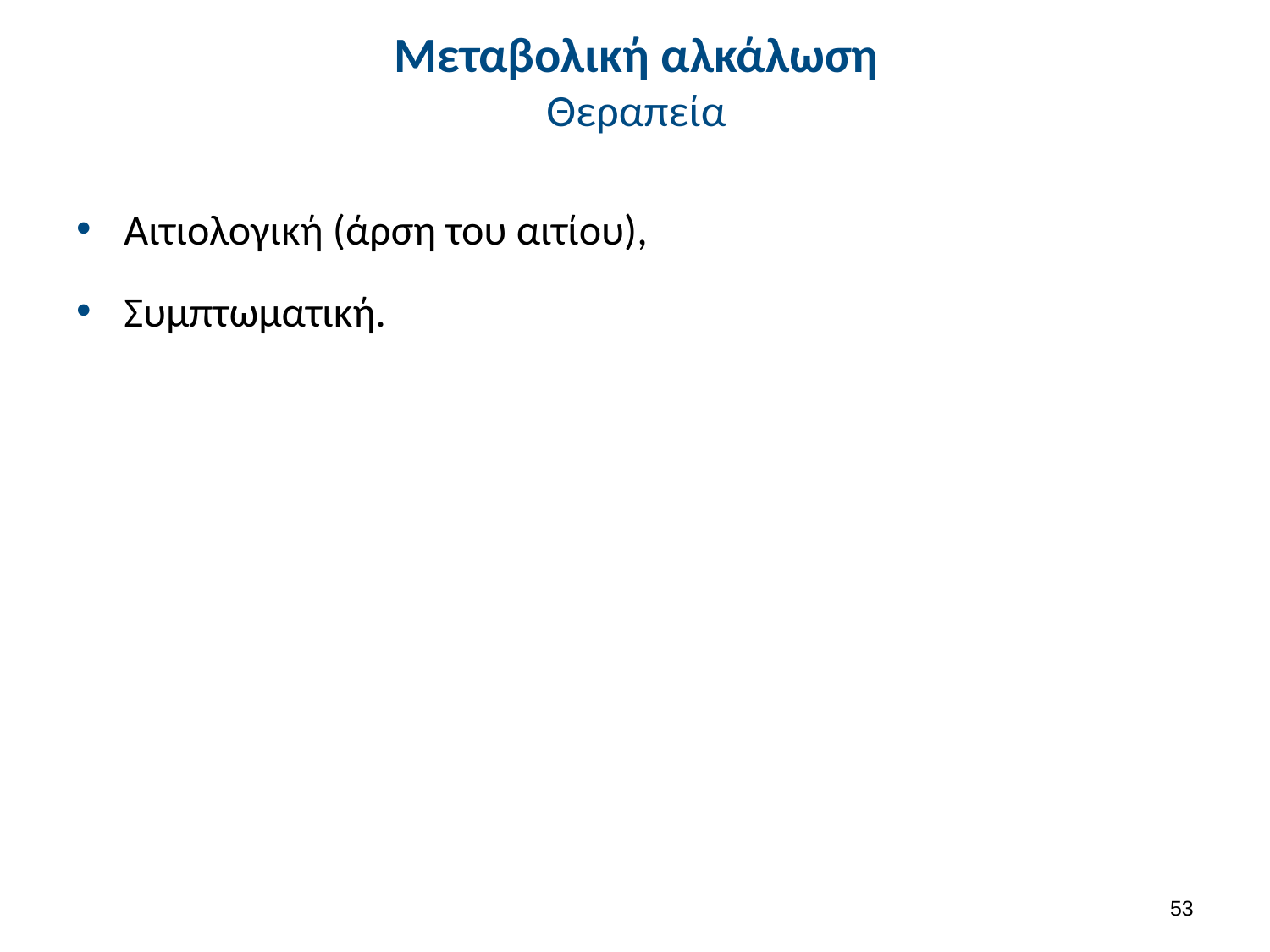

# Μεταβολική αλκάλωση Θεραπεία
Αιτιολογική (άρση του αιτίου),
Συμπτωματική.

53